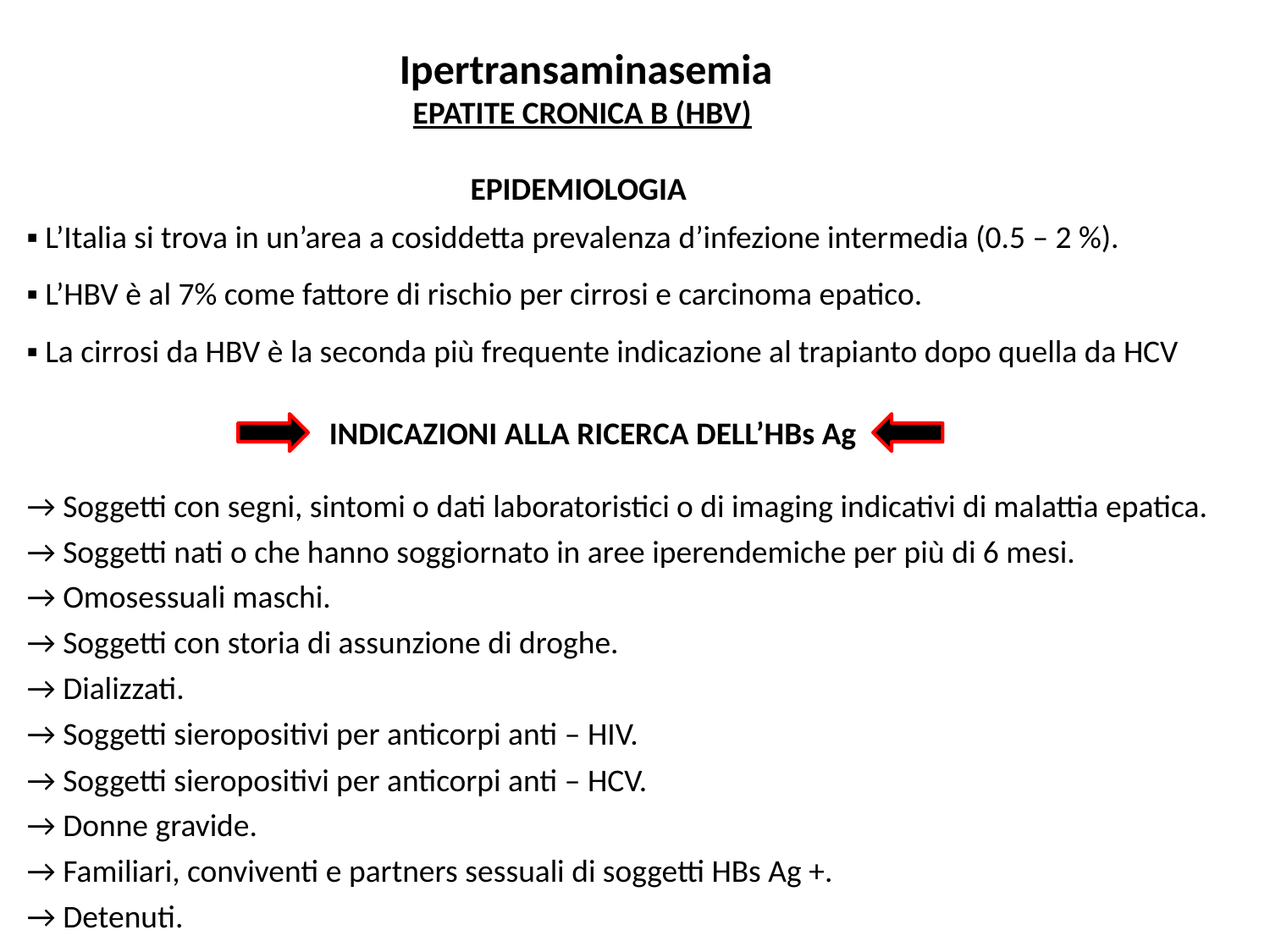

Ipertransaminasemia
EPATITE CRONICA B (HBV)

        EPIDEMIOLOGIA

▪ L’Italia si trova in un’area a cosiddetta prevalenza d’infezione intermedia (0.5 – 2 %).
▪ L’HBV è al 7% come fattore di rischio per cirrosi e carcinoma epatico.
▪ La cirrosi da HBV è la seconda più frequente indicazione al trapianto dopo quella da HCV
                                          INDICAZIONI ALLA RICERCA DELL’HBs Ag

→ Soggetti con segni, sintomi o dati laboratoristici o di imaging indicativi di malattia epatica.
→ Soggetti nati o che hanno soggiornato in aree iperendemiche per più di 6 mesi.
→ Omosessuali maschi.
→ Soggetti con storia di assunzione di droghe.
→ Dializzati.
→ Soggetti sieropositivi per anticorpi anti – HIV.
→ Soggetti sieropositivi per anticorpi anti – HCV.
→ Donne gravide.
→ Familiari, conviventi e partners sessuali di soggetti HBs Ag +.
→ Detenuti.